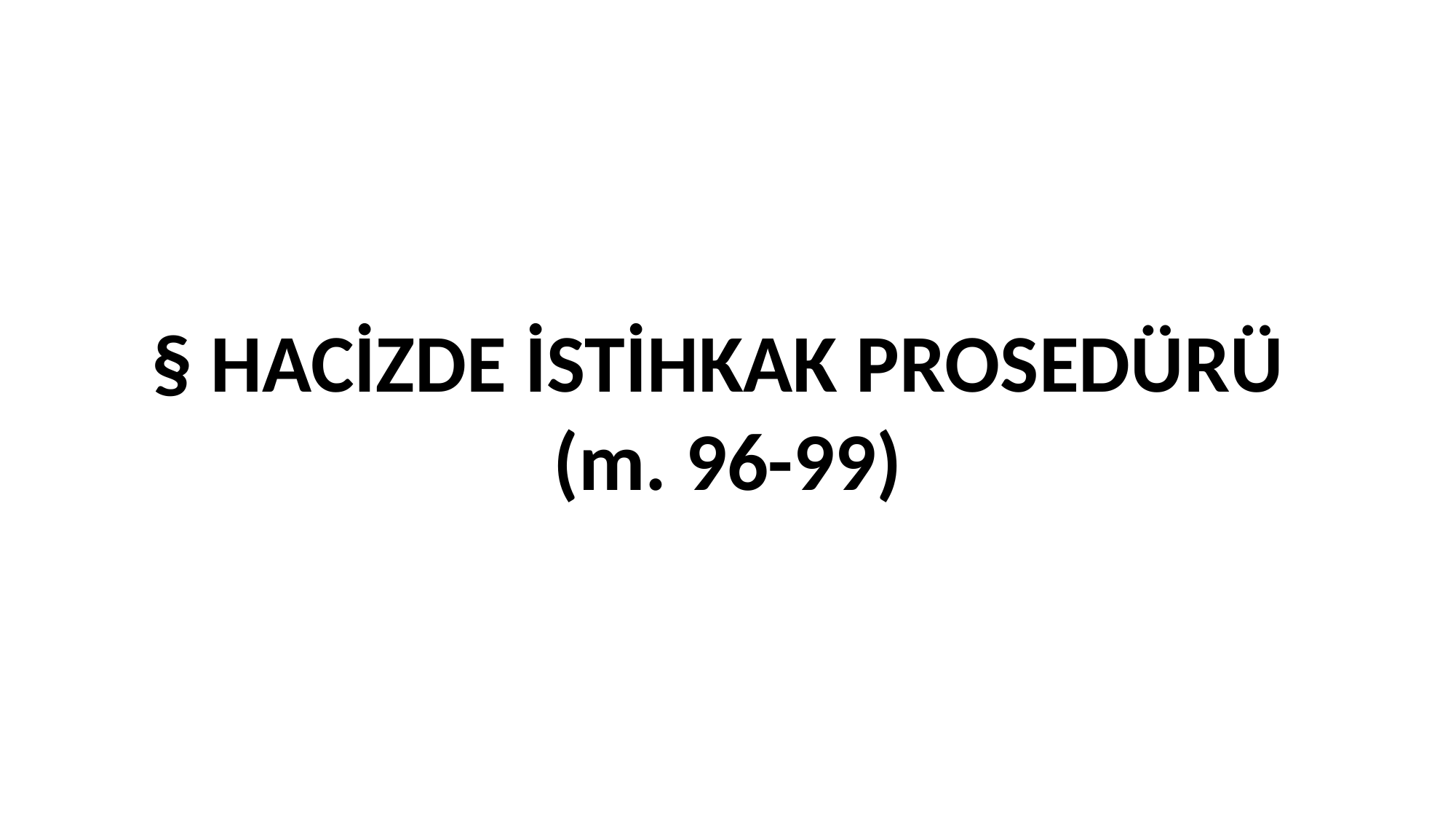

#

§ HACİZDE İSTİHKAK PROSEDÜRÜ
(m. 96-99)